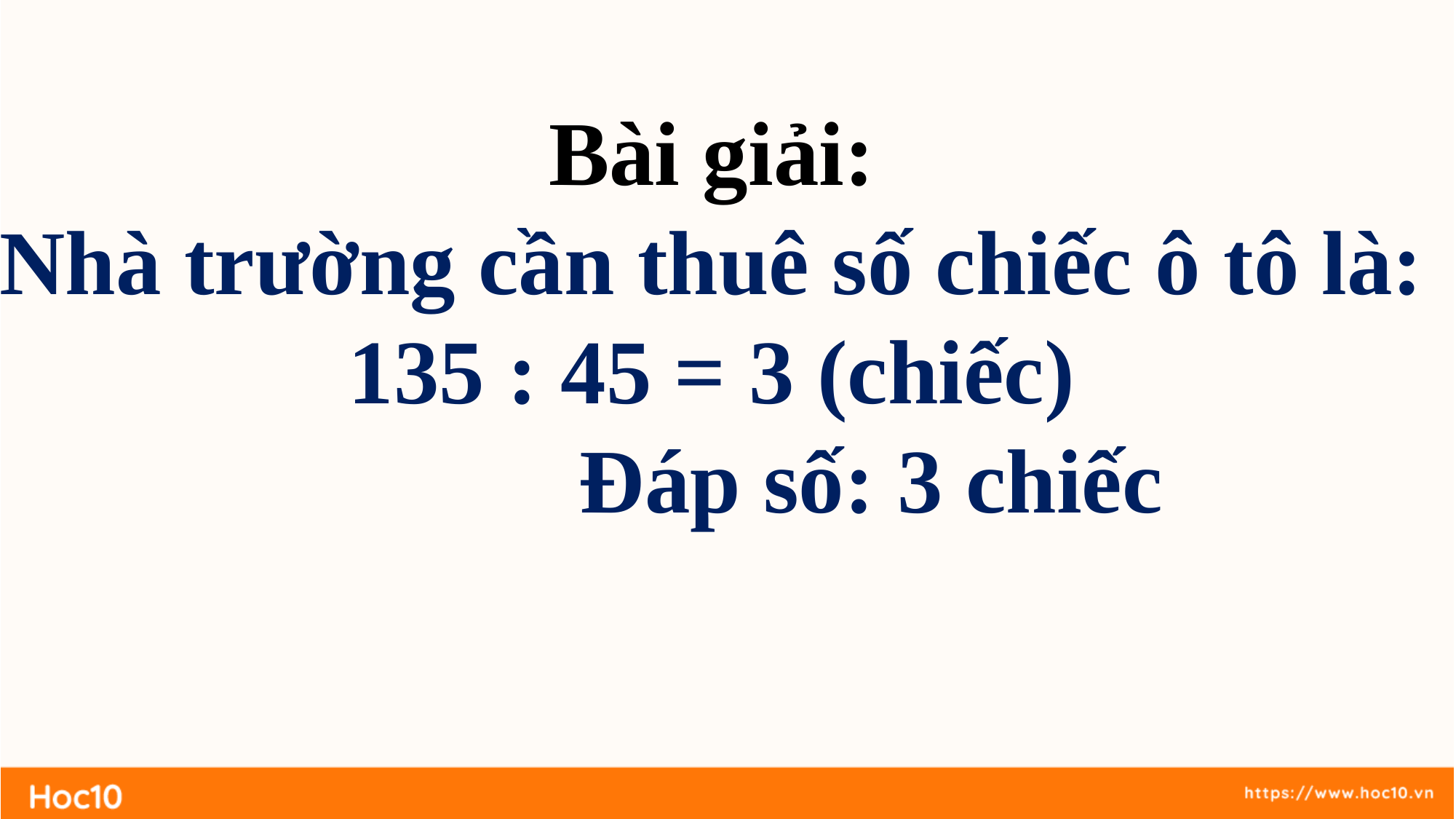

Bài giải:
Nhà trường cần thuê số chiếc ô tô là:
135 : 45 = 3 (chiếc)
              Đáp số: 3 chiếc